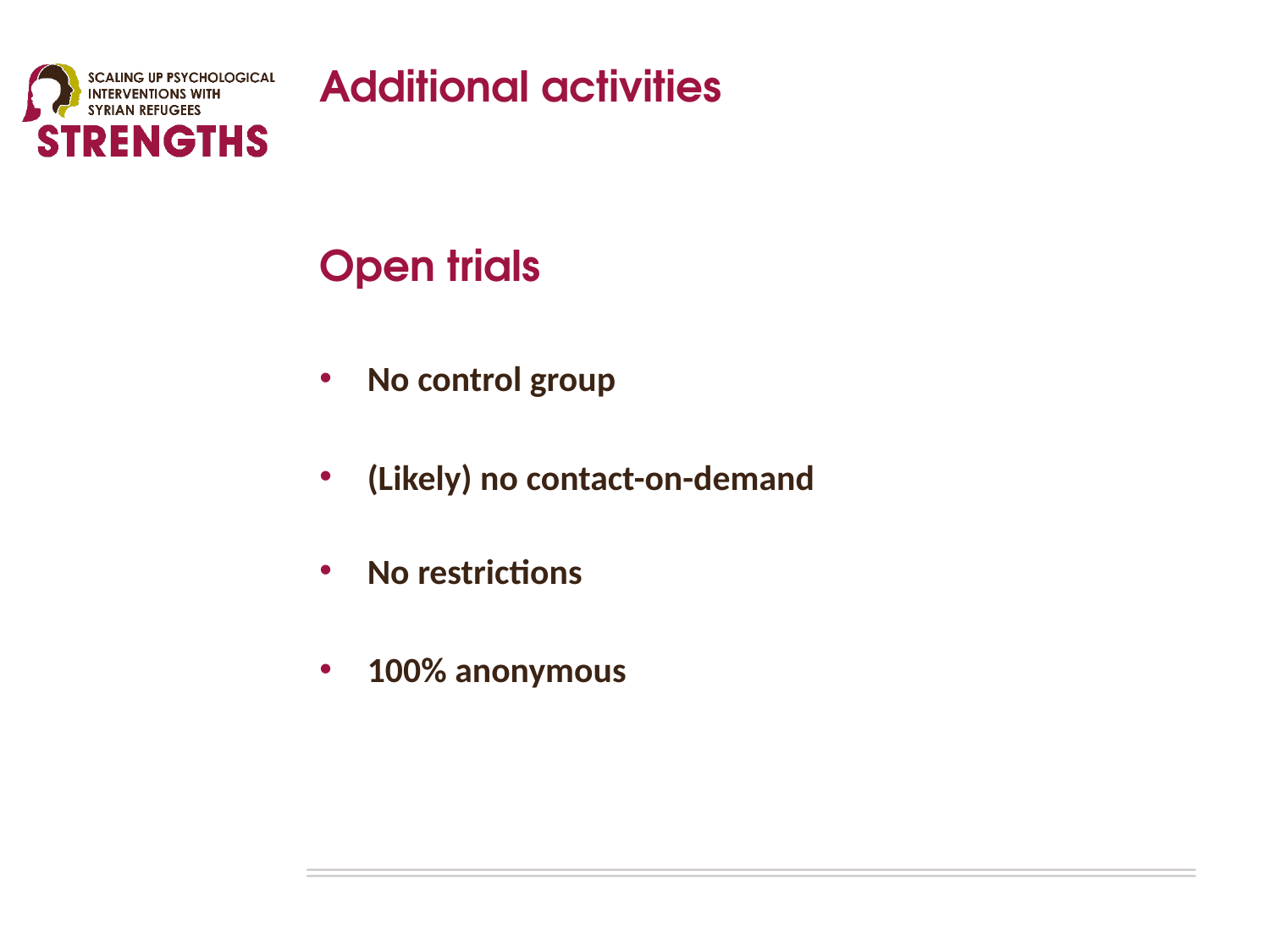

# Additional activities
Open trials

No control group

(Likely) no contact-on-demand

No restrictions

100% anonymous